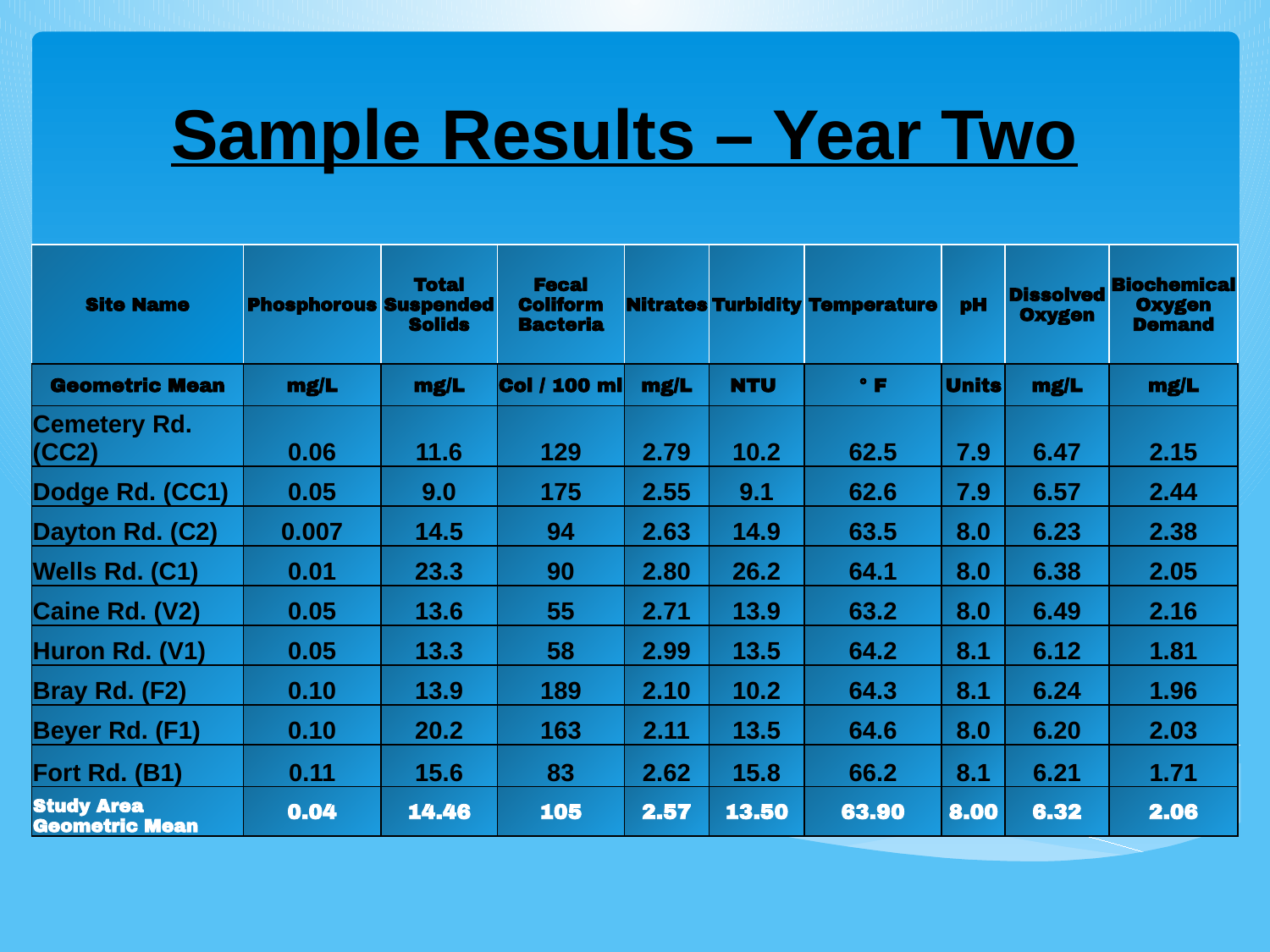

# Sample Results – Year Two
| Site Name | Phosphorous | Total Suspended Solids | Fecal Coliform Bacteria | Nitrates | Turbidity | Temperature | pH | Dissolved Oxygen | Biochemical Oxygen Demand |
| --- | --- | --- | --- | --- | --- | --- | --- | --- | --- |
| Geometric Mean | mg/L | mg/L | Col / 100 ml | mg/L | NTU | ° F | Units | mg/L | mg/L |
| Cemetery Rd. (CC2) | 0.06 | 11.6 | 129 | 2.79 | 10.2 | 62.5 | 7.9 | 6.47 | 2.15 |
| Dodge Rd. (CC1) | 0.05 | 9.0 | 175 | 2.55 | 9.1 | 62.6 | 7.9 | 6.57 | 2.44 |
| Dayton Rd. (C2) | 0.007 | 14.5 | 94 | 2.63 | 14.9 | 63.5 | 8.0 | 6.23 | 2.38 |
| Wells Rd. (C1) | 0.01 | 23.3 | 90 | 2.80 | 26.2 | 64.1 | 8.0 | 6.38 | 2.05 |
| Caine Rd. (V2) | 0.05 | 13.6 | 55 | 2.71 | 13.9 | 63.2 | 8.0 | 6.49 | 2.16 |
| Huron Rd. (V1) | 0.05 | 13.3 | 58 | 2.99 | 13.5 | 64.2 | 8.1 | 6.12 | 1.81 |
| Bray Rd. (F2) | 0.10 | 13.9 | 189 | 2.10 | 10.2 | 64.3 | 8.1 | 6.24 | 1.96 |
| Beyer Rd. (F1) | 0.10 | 20.2 | 163 | 2.11 | 13.5 | 64.6 | 8.0 | 6.20 | 2.03 |
| Fort Rd. (B1) | 0.11 | 15.6 | 83 | 2.62 | 15.8 | 66.2 | 8.1 | 6.21 | 1.71 |
| Study Area Geometric Mean | 0.04 | 14.46 | 105 | 2.57 | 13.50 | 63.90 | 8.00 | 6.32 | 2.06 |